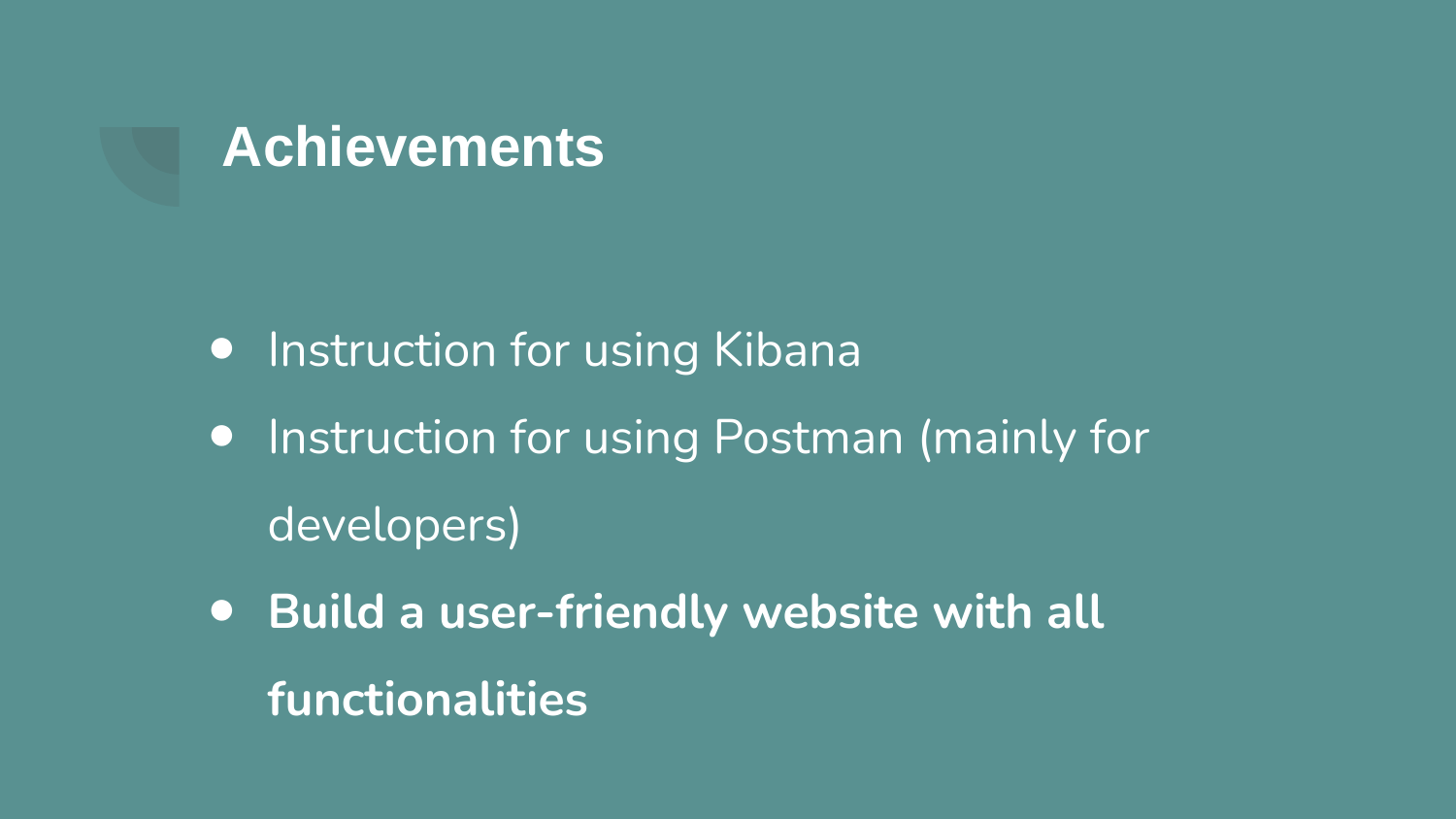

# Achievements
Instruction for using Kibana
Instruction for using Postman (mainly for developers)
Build a user-friendly website with all functionalities